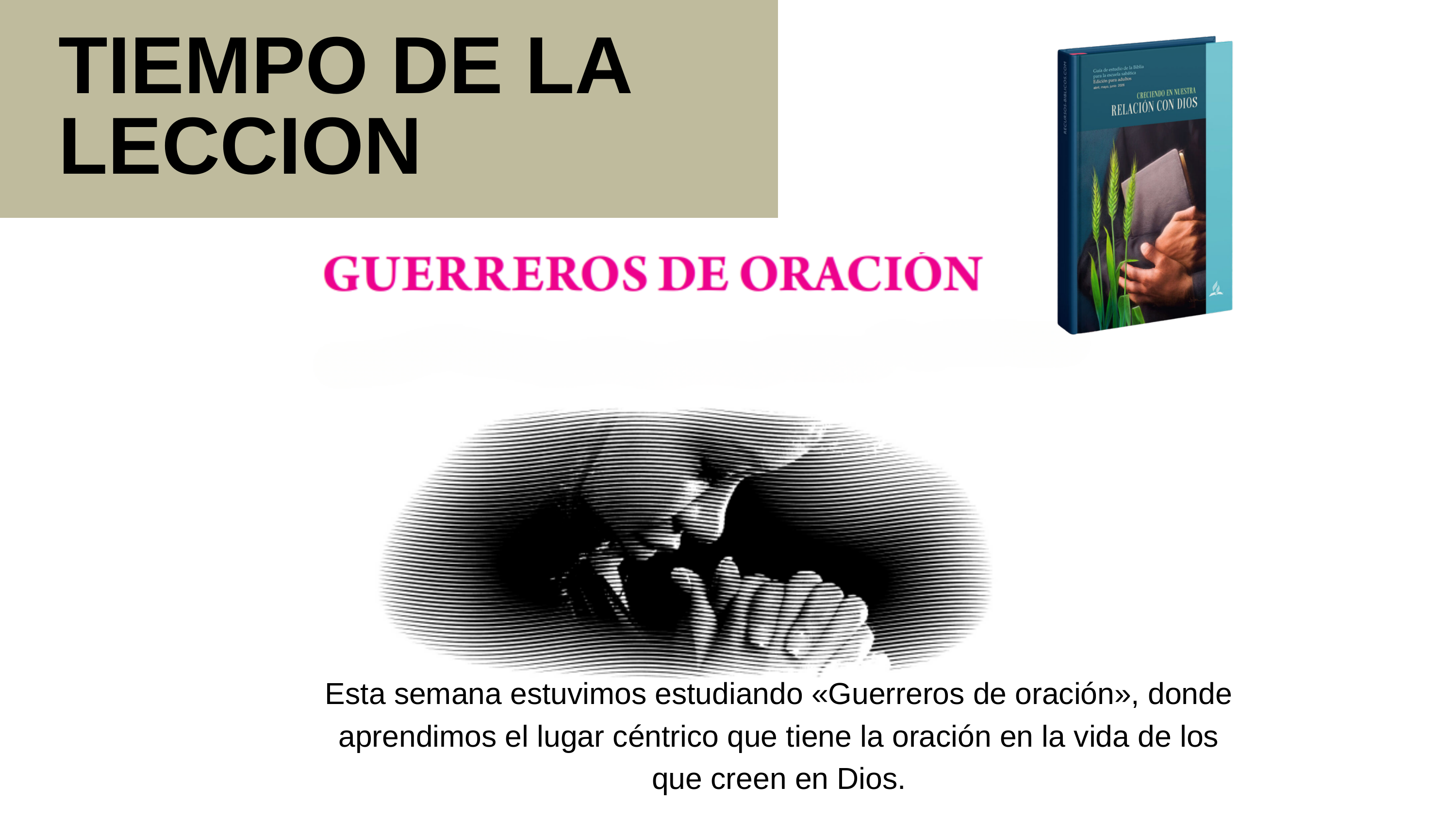

TIEMPO DE LA
LECCION

Esta semana estuvimos estudiando «Guerreros de oración», donde aprendimos el lugar céntrico que tiene la oración en la vida de los que creen en Dios.